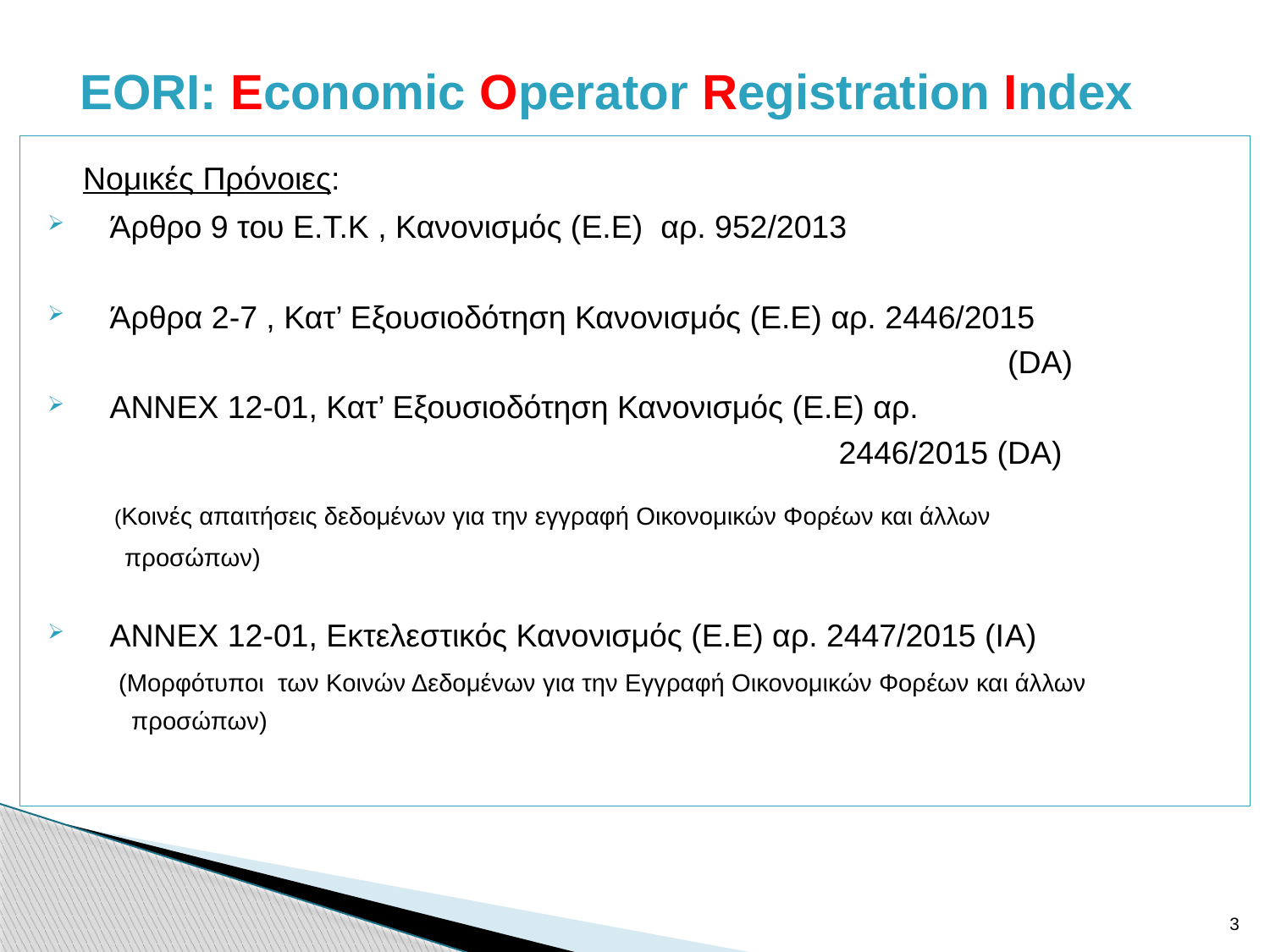

# EORI: Economic Operator Registration Index
	Νομικές Πρόνοιες:
   Άρθρο 9 του Ε.Τ.Κ , Κανονισμός (Ε.Ε)  αρ. 952/2013

   Άρθρα 2-7 , Κατ’ Εξουσιοδότηση Κανονισμός (Ε.Ε) αρ. 2446/2015
                                                                                                            (DA)
   ΑΝΝΕΧ 12-01, Κατ’ Εξουσιοδότηση Κανονισμός (Ε.Ε) αρ.
                                                                                         2446/2015 (DA)
     (Κοινές απαιτήσεις δεδομένων για την εγγραφή Οικονομικών Φορέων και άλλων
           προσώπων)

   ΑΝΝΕΧ 12-01, Εκτελεστικός Κανονισμός (Ε.Ε) αρ. 2447/2015 (ΙA)
        (Μορφότυποι  των Κοινών Δεδομένων για την Εγγραφή Οικονομικών Φορέων και άλλων
            προσώπων)

3